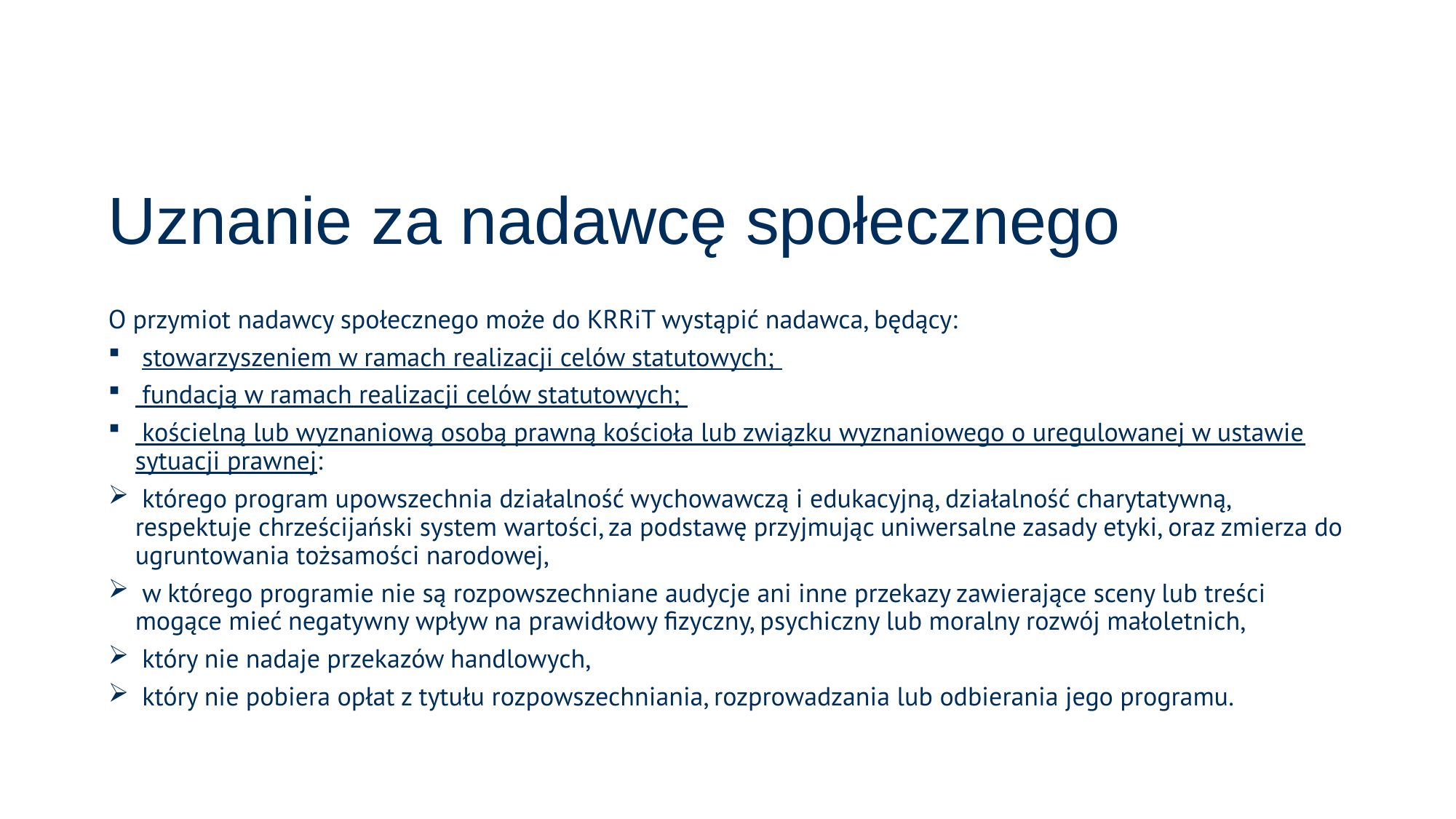

# Uznanie za nadawcę społecznego
O przymiot nadawcy społecznego może do KRRiT wystąpić nadawca, będący:
 stowarzyszeniem w ramach realizacji celów statutowych;
 fundacją w ramach realizacji celów statutowych;
 kościelną lub wyznaniową osobą prawną kościoła lub związku wyznaniowego o uregulowanej w ustawie sytuacji prawnej:
 którego program upowszechnia działalność wychowawczą i edukacyjną, działalność charytatywną, respektuje chrześcijański system wartości, za podstawę przyjmując uniwersalne zasady etyki, oraz zmierza do ugruntowania tożsamości narodowej,
 w którego programie nie są rozpowszechniane audycje ani inne przekazy zawierające sceny lub treści mogące mieć negatywny wpływ na prawidłowy fizyczny, psychiczny lub moralny rozwój małoletnich,
 który nie nadaje przekazów handlowych,
 który nie pobiera opłat z tytułu rozpowszechniania, rozprowadzania lub odbierania jego programu.